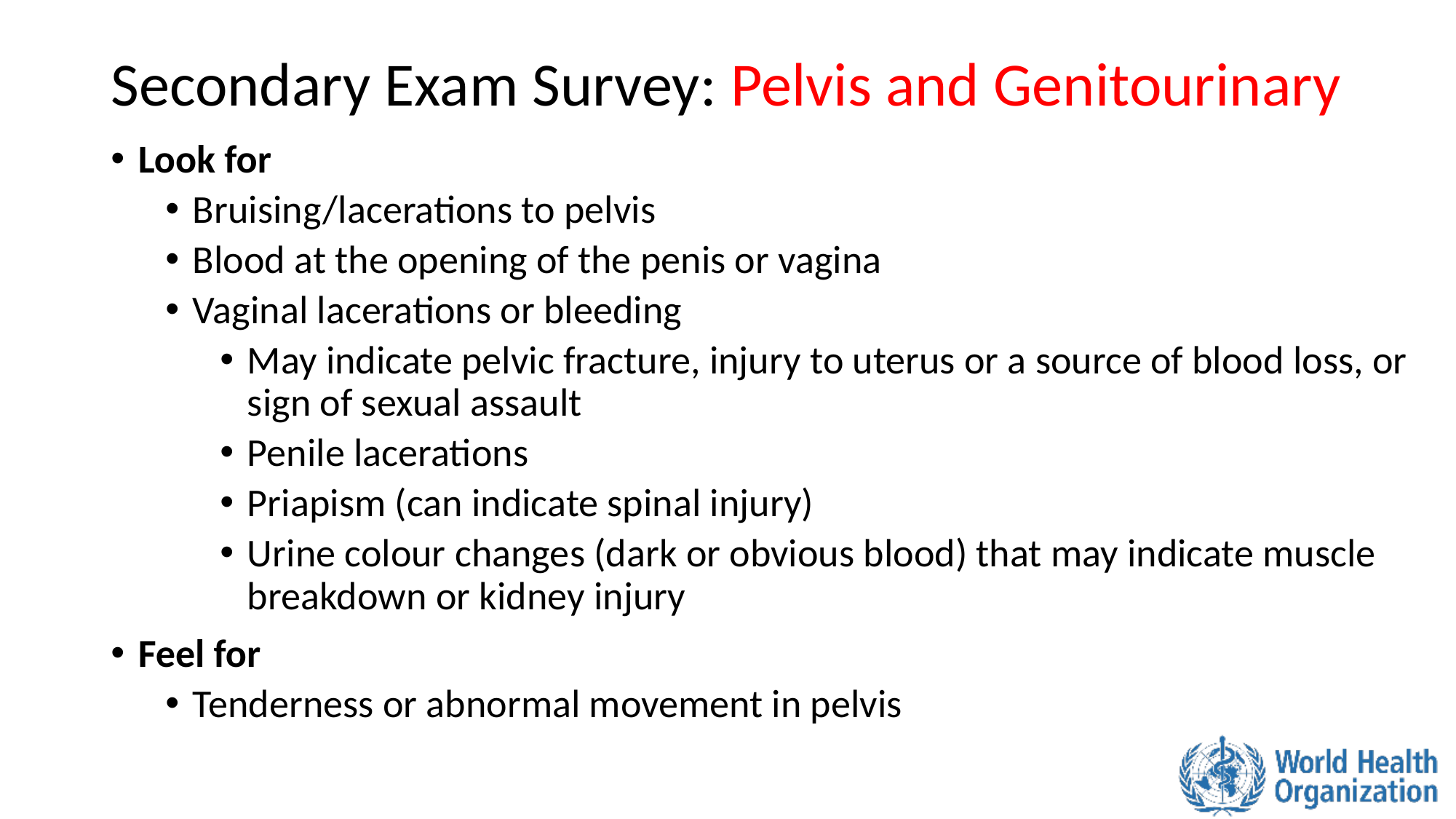

# Secondary Exam Survey: Pelvis and Genitourinary
Look for
Bruising/lacerations to pelvis
Blood at the opening of the penis or vagina
Vaginal lacerations or bleeding
May indicate pelvic fracture, injury to uterus or a source of blood loss, or sign of sexual assault
Penile lacerations
Priapism (can indicate spinal injury)
Urine colour changes (dark or obvious blood) that may indicate muscle breakdown or kidney injury
Feel for
Tenderness or abnormal movement in pelvis